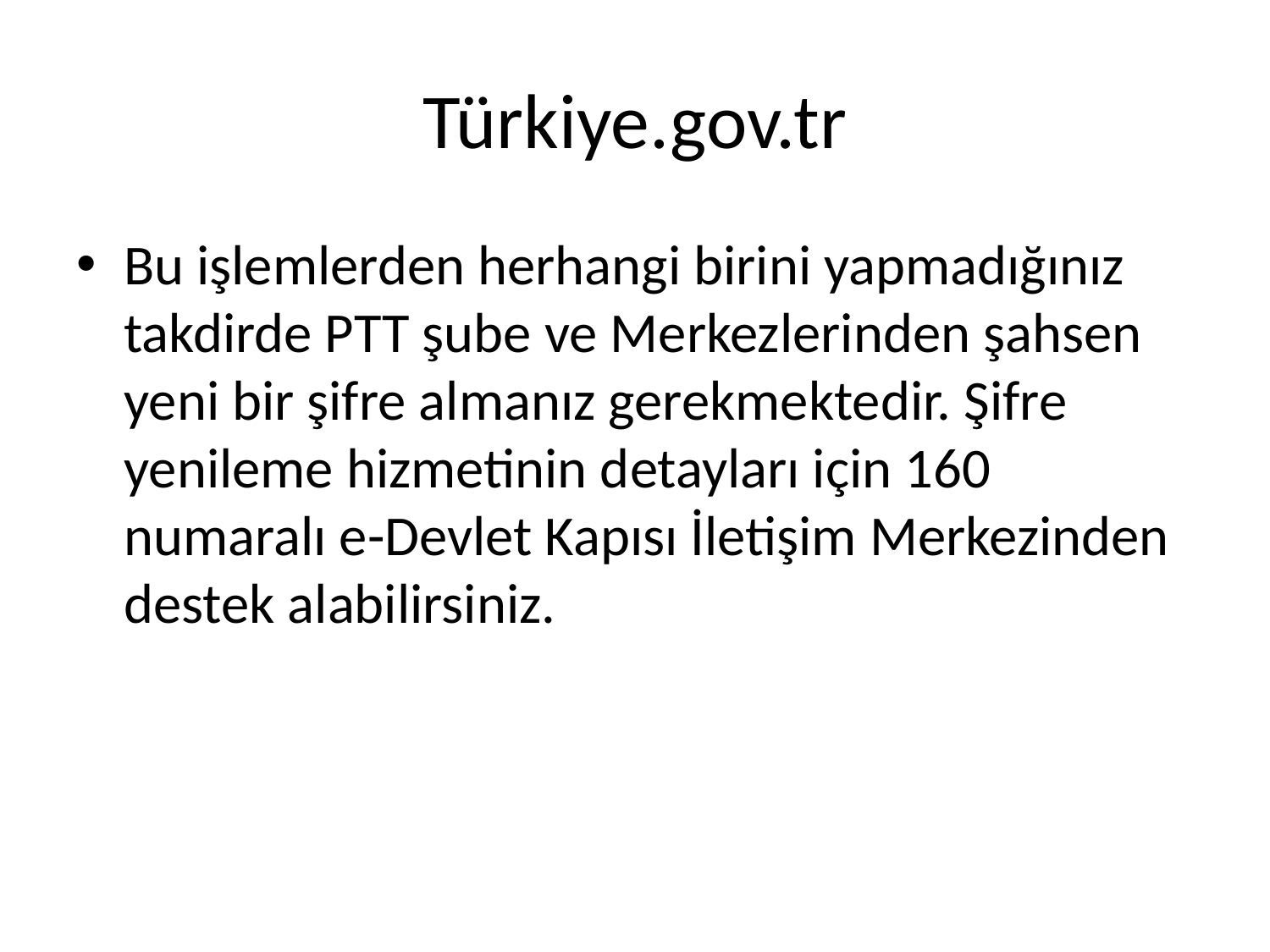

# Türkiye.gov.tr
Bu işlemlerden herhangi birini yapmadığınız takdirde PTT şube ve Merkezlerinden şahsen yeni bir şifre almanız gerekmektedir. Şifre yenileme hizmetinin detayları için 160 numaralı e-Devlet Kapısı İletişim Merkezinden destek alabilirsiniz.